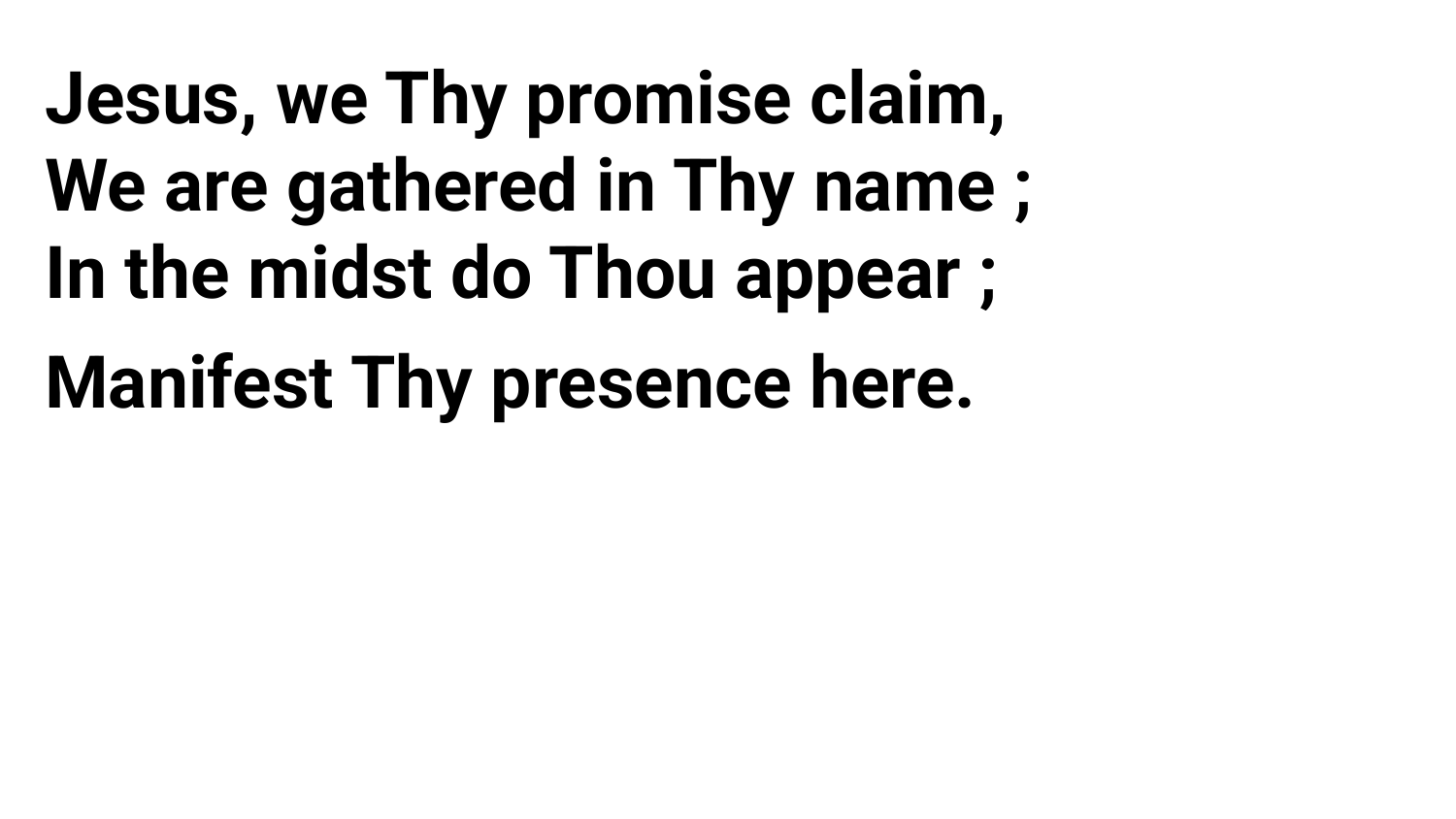

Jesus, we Thy promise claim,
We are gathered in Thy name ;
In the midst do Thou appear ;
Manifest Thy presence here.